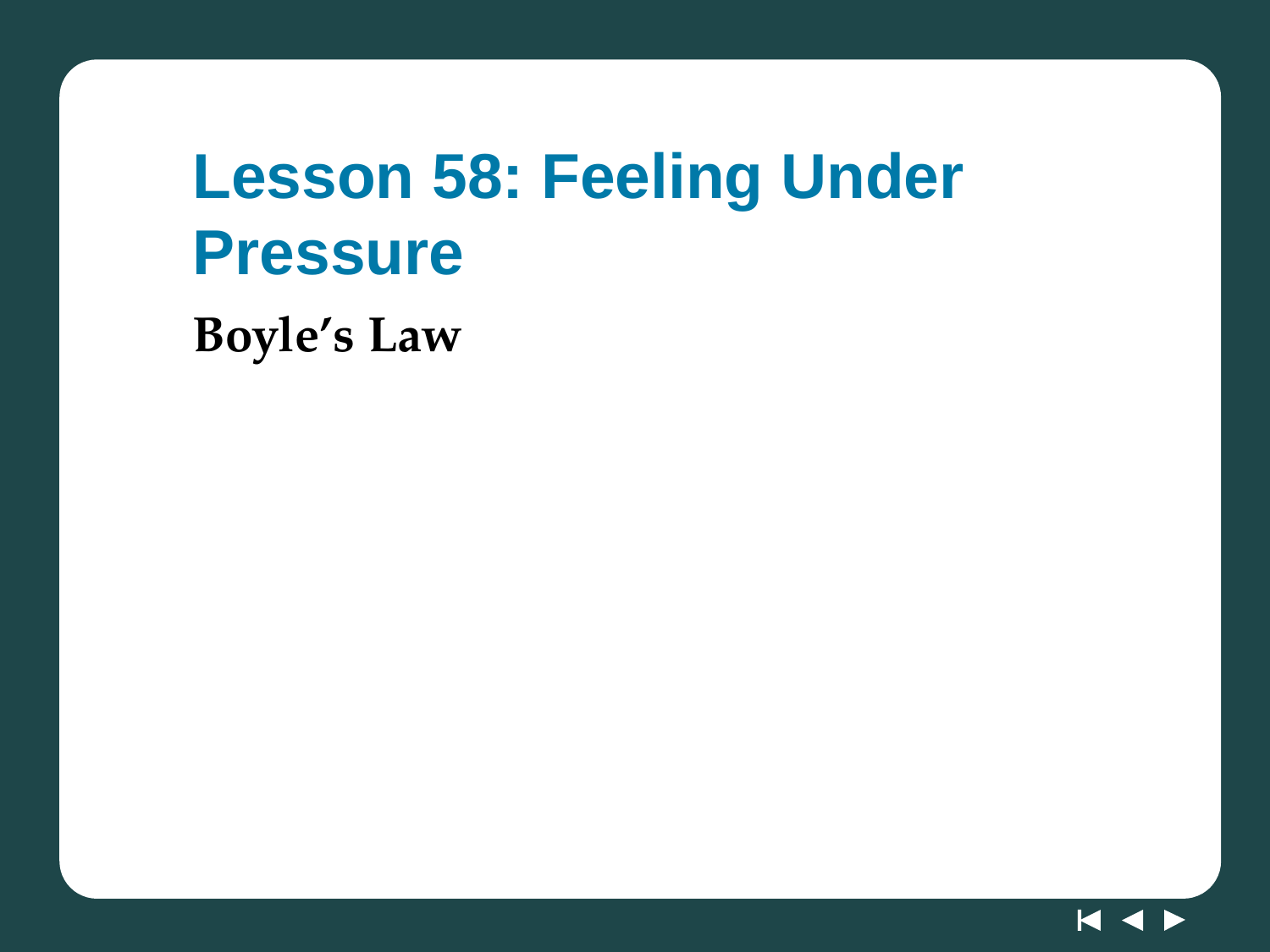

# Lesson 58: Feeling Under Pressure
Boyle’s Law